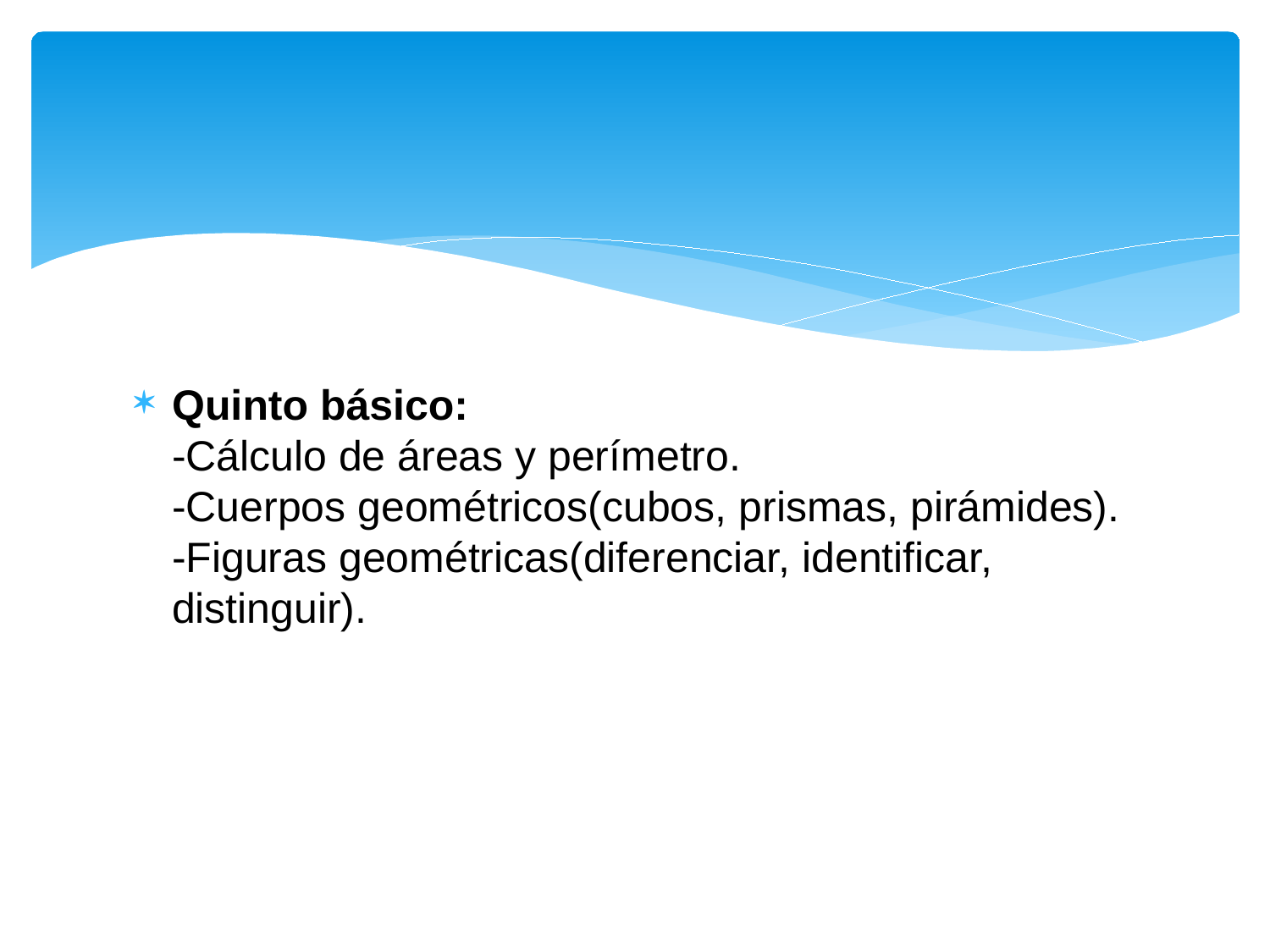

#
Quinto básico:
-Cálculo de áreas y perímetro.
-Cuerpos geométricos(cubos, prismas, pirámides).
-Figuras geométricas(diferenciar, identificar, distinguir).